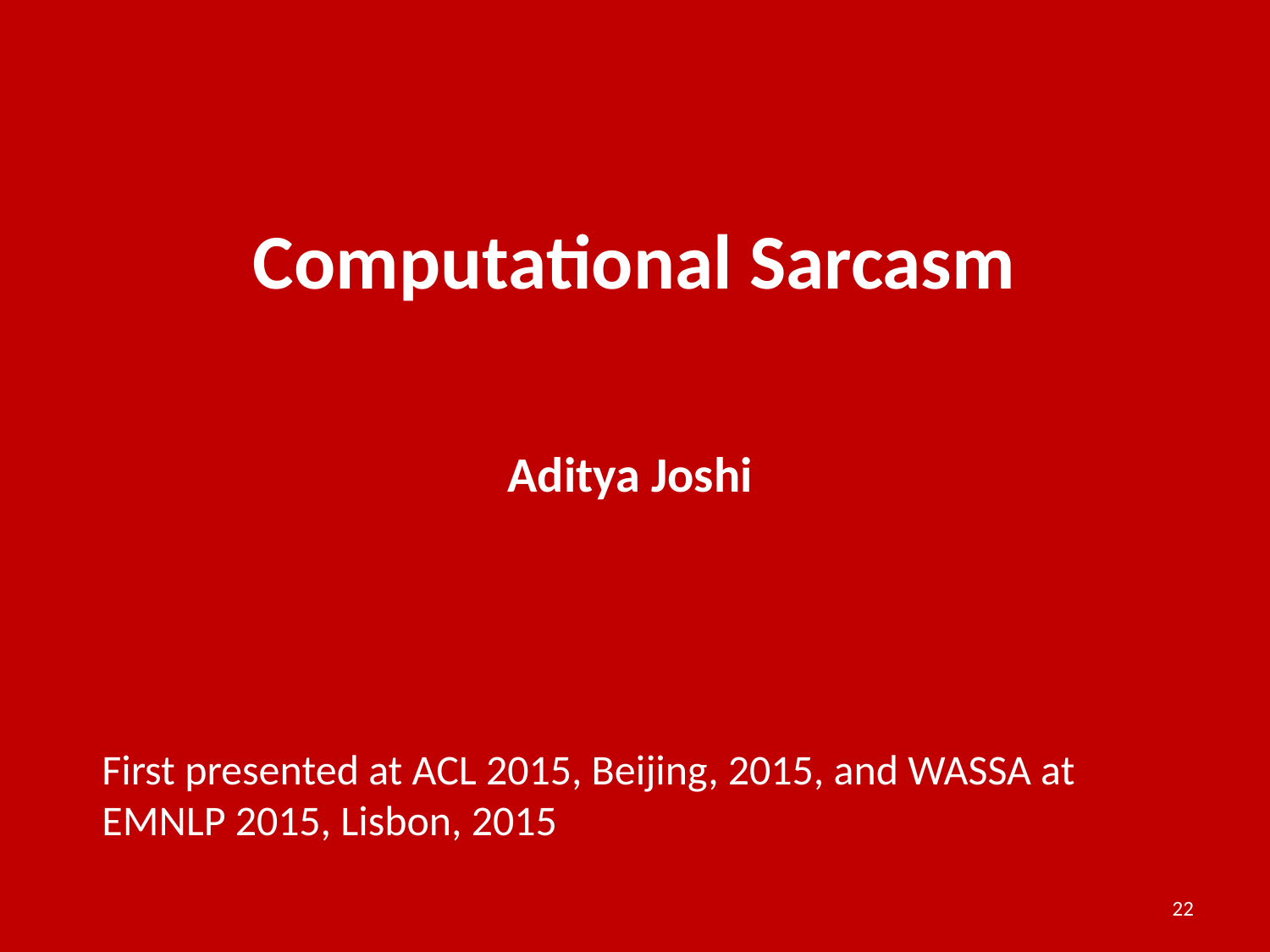

# Computational Sarcasm
Aditya Joshi
First presented at ACL 2015, Beijing, 2015, and WASSA at
EMNLP 2015, Lisbon, 2015
22